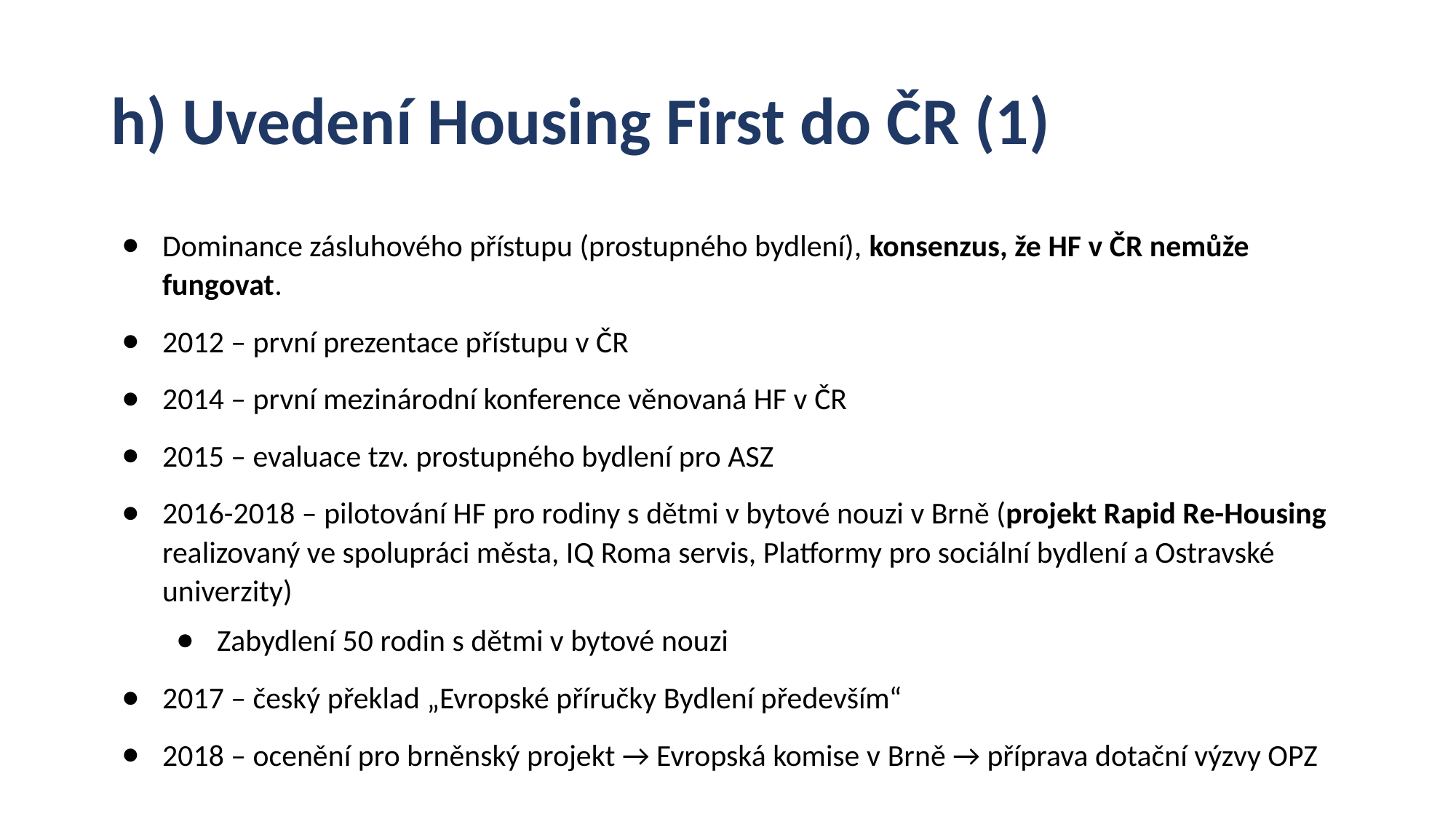

# h) Uvedení Housing First do ČR (1)
Dominance zásluhového přístupu (prostupného bydlení), konsenzus, že HF v ČR nemůže fungovat.
2012 – první prezentace přístupu v ČR
2014 – první mezinárodní konference věnovaná HF v ČR
2015 – evaluace tzv. prostupného bydlení pro ASZ
2016-2018 – pilotování HF pro rodiny s dětmi v bytové nouzi v Brně (projekt Rapid Re-Housing realizovaný ve spolupráci města, IQ Roma servis, Platformy pro sociální bydlení a Ostravské univerzity)
Zabydlení 50 rodin s dětmi v bytové nouzi
2017 – český překlad „Evropské příručky Bydlení především“
2018 – ocenění pro brněnský projekt → Evropská komise v Brně → příprava dotační výzvy OPZ